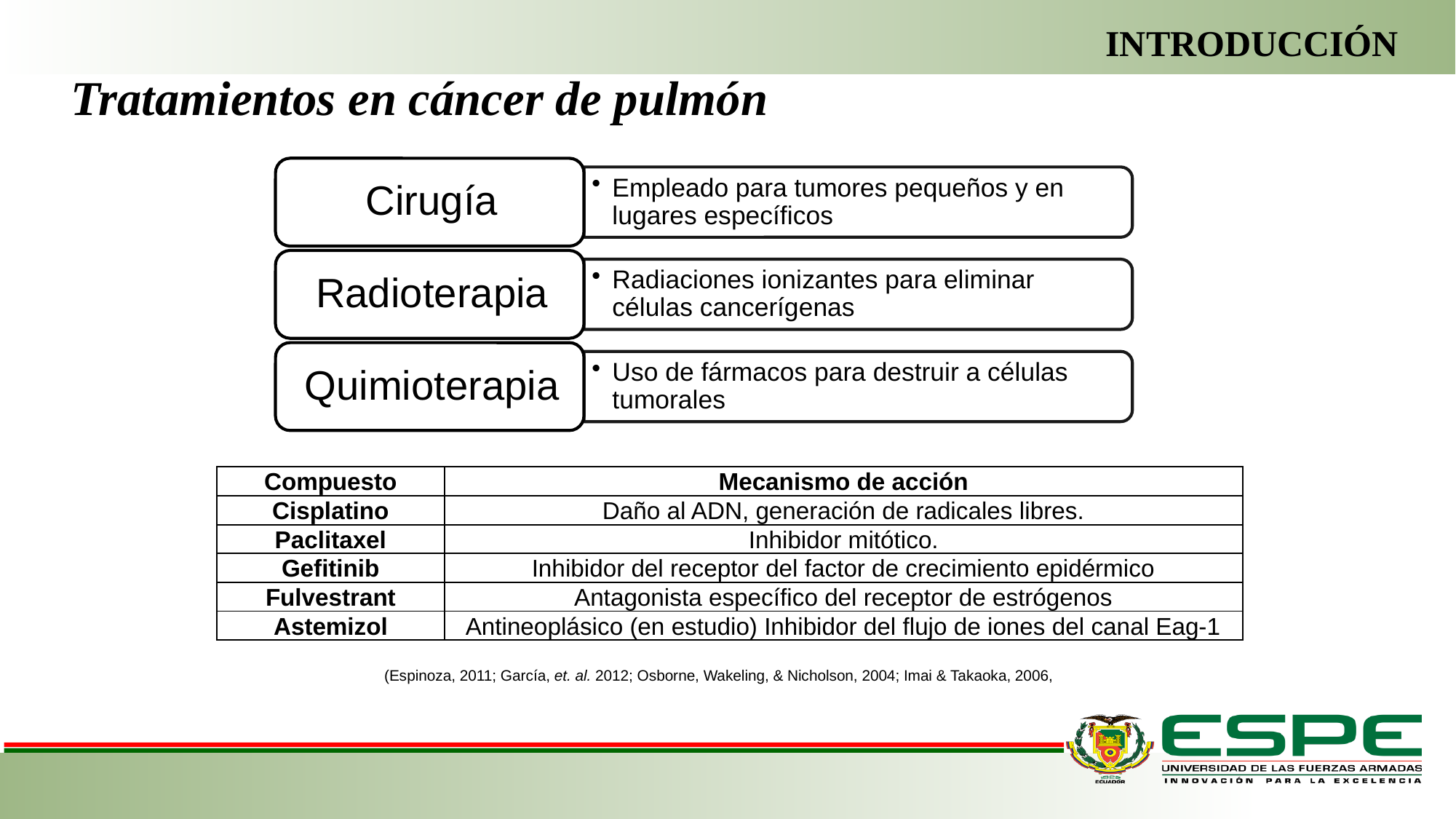

INTRODUCCIÓN
Tratamientos en cáncer de pulmón
Empleado para tumores pequeños y en lugares específicos
Cirugía
Radiaciones ionizantes para eliminar células cancerígenas
Radioterapia
Uso de fármacos para destruir a células tumorales
Quimioterapia
| Compuesto | Mecanismo de acción |
| --- | --- |
| Cisplatino | Daño al ADN, generación de radicales libres. |
| Paclitaxel | Inhibidor mitótico. |
| Gefitinib | Inhibidor del receptor del factor de crecimiento epidérmico |
| Fulvestrant | Antagonista específico del receptor de estrógenos |
| Astemizol | Antineoplásico (en estudio) Inhibidor del flujo de iones del canal Eag-1 |
(Espinoza, 2011; García, et. al. 2012; Osborne, Wakeling, & Nicholson, 2004; Imai & Takaoka, 2006,